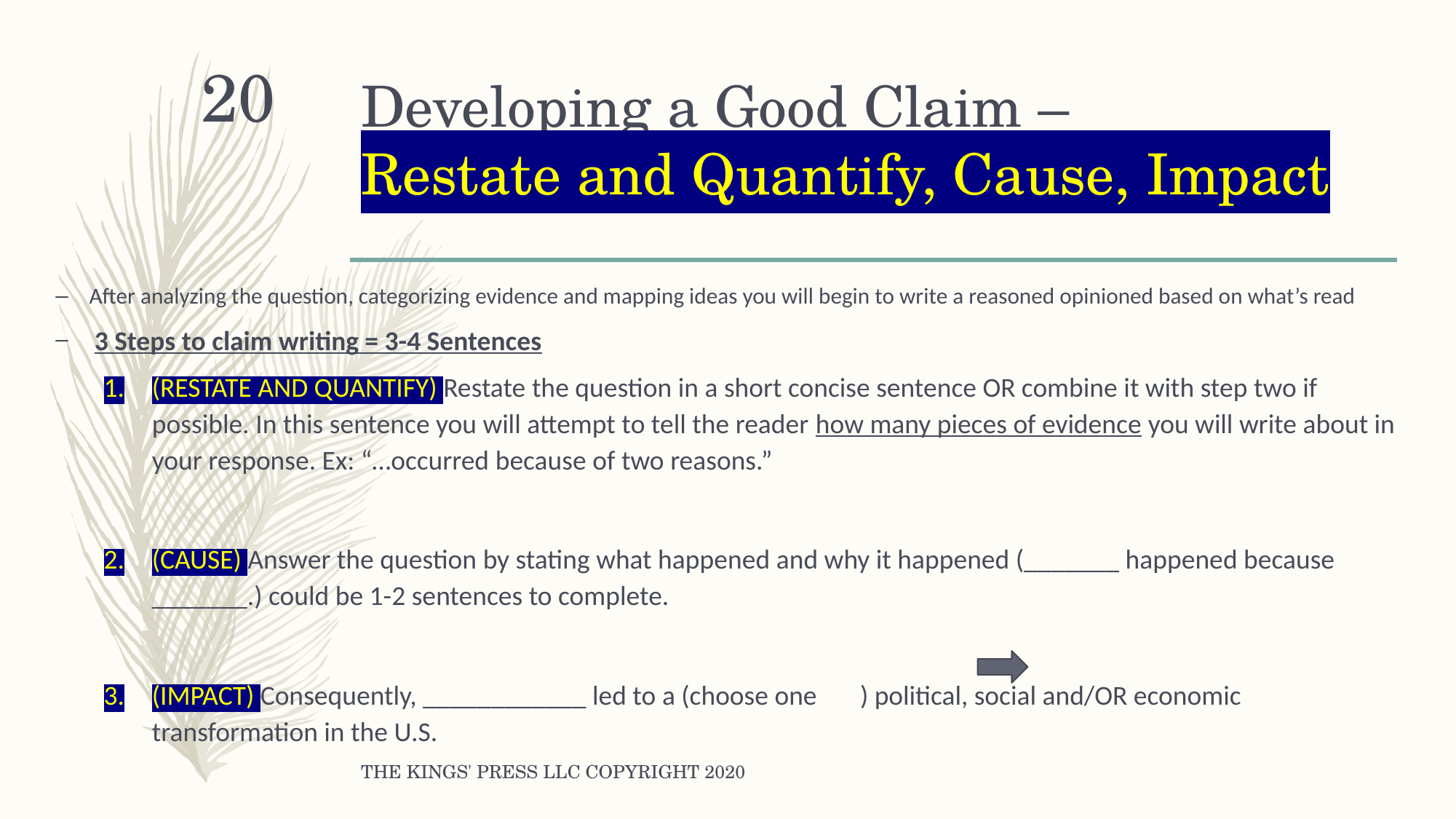

# Developing a Good Claim – Restate and Quantify, Cause, Impact
20
After analyzing the question, categorizing evidence and mapping ideas you will begin to write a reasoned opinioned based on what’s read
 3 Steps to claim writing = 3-4 Sentences
(RESTATE AND QUANTIFY) Restate the question in a short concise sentence OR combine it with step two if possible. In this sentence you will attempt to tell the reader how many pieces of evidence you will write about in your response. Ex: “…occurred because of two reasons.”

(CAUSE) Answer the question by stating what happened and why it happened (_______ happened because _______.) could be 1-2 sentences to complete.

(IMPACT) Consequently, ____________ led to a (choose one       ) political, social and/OR economic transformation in the U.S.

THE KINGS' PRESS LLC COPYRIGHT 2020